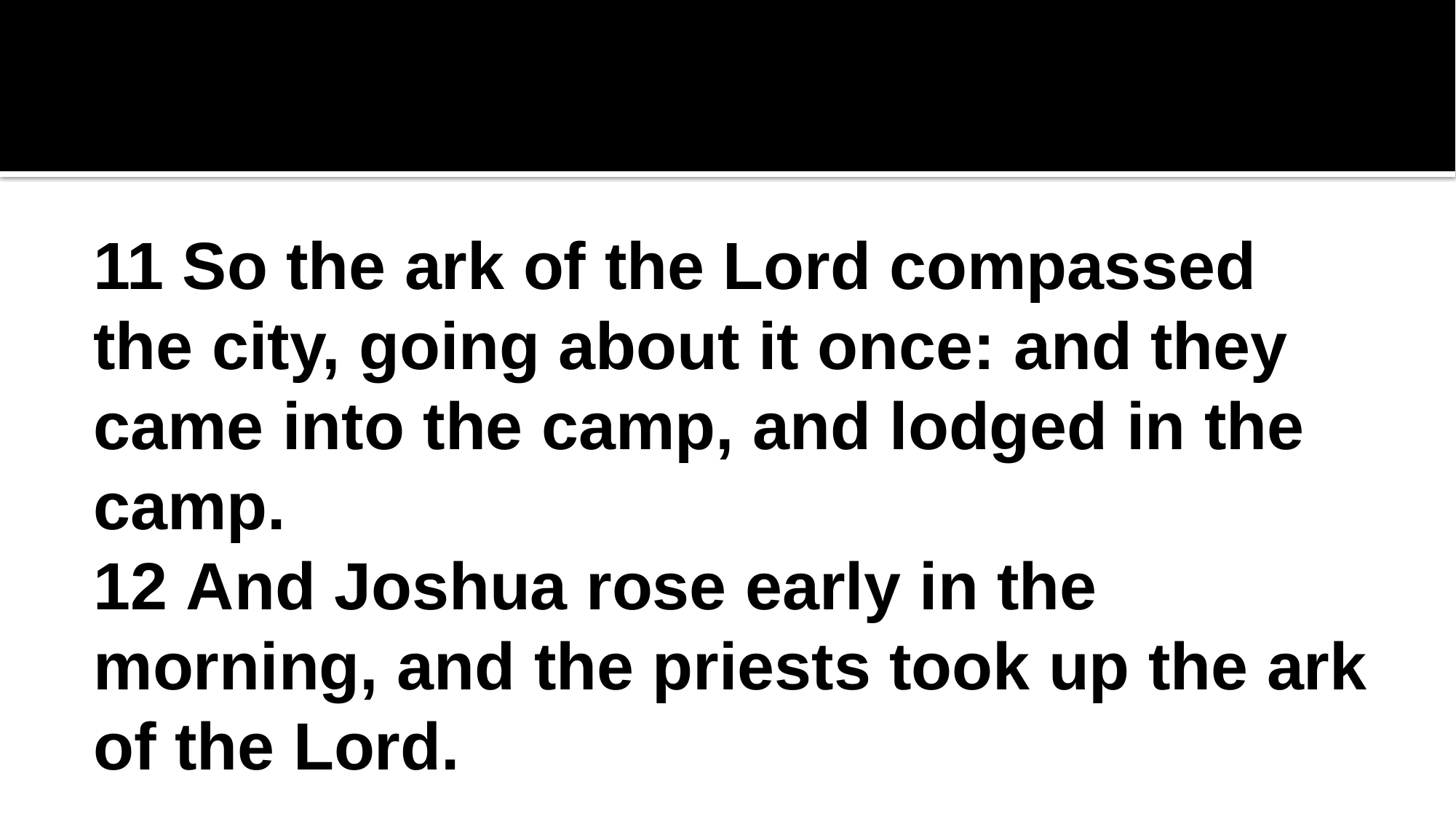

11 So the ark of the Lord compassed the city, going about it once: and they came into the camp, and lodged in the camp.
12 And Joshua rose early in the morning, and the priests took up the ark of the Lord.